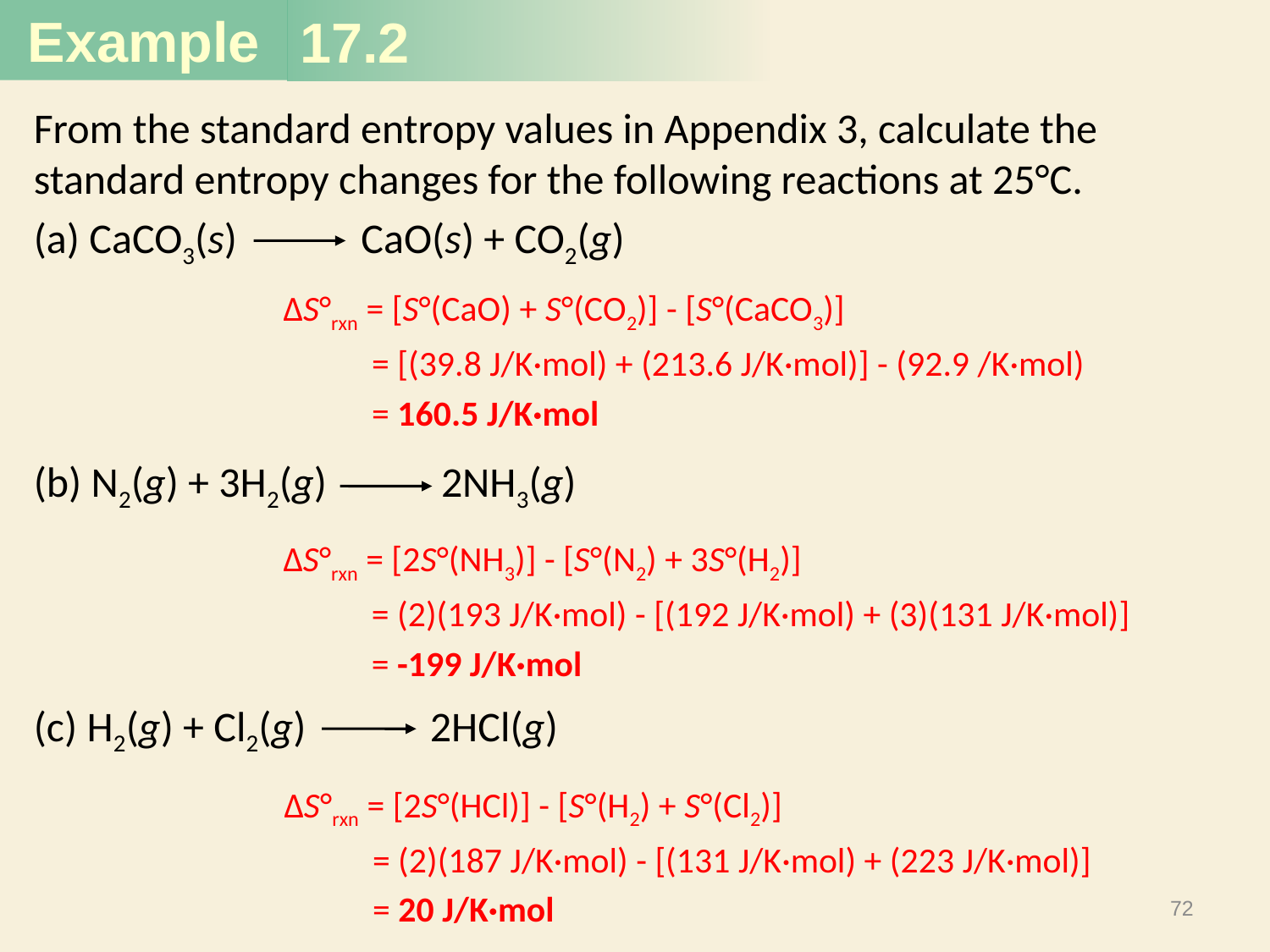

17.2
From the standard entropy values in Appendix 3, calculate the standard entropy changes for the following reactions at 25°C.
 CaCO3(s)             CaO(s) + CO2(g)

(b) N2(g) + 3H2(g)            2NH3(g)

(c) H2(g) + Cl2(g)             2HCl(g)

ΔS°rxn = [S°(CaO) + S°(CO2)] - [S°(CaCO3)]
           = [(39.8 J/K·mol) + (213.6 J/K·mol)] - (92.9 /K·mol)
           = 160.5 J/K·mol

ΔS°rxn = [2S°(NH3)] - [S°(N2) + 3S°(H2)]
           = (2)(193 J/K·mol) - [(192 J/K·mol) + (3)(131 J/K·mol)]
           = -199 J/K·mol

ΔS°rxn = [2S°(HCl)] - [S°(H2) + S°(Cl2)]
           = (2)(187 J/K·mol) - [(131 J/K·mol) + (223 J/K·mol)]
           = 20 J/K·mol
72